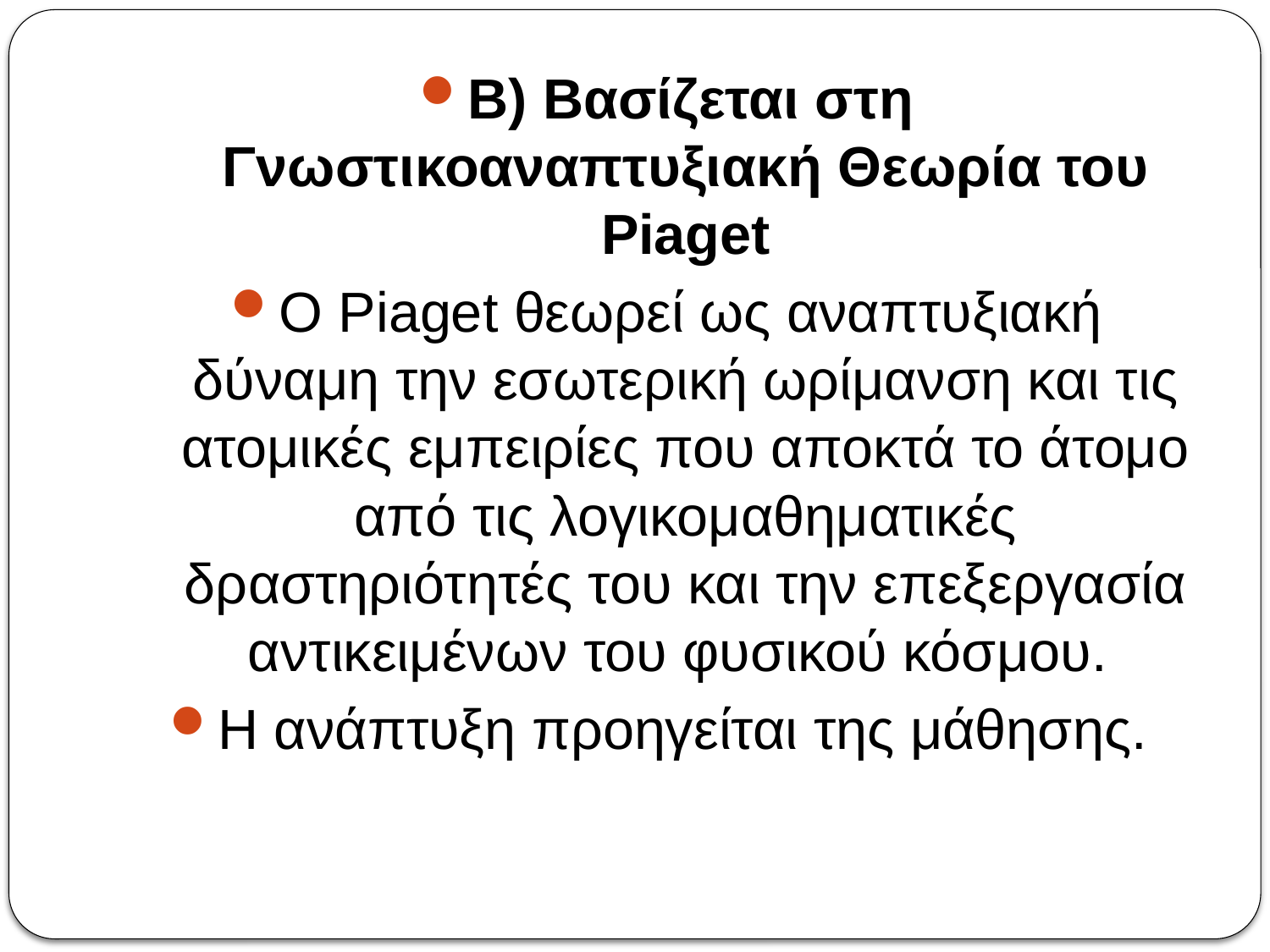

Β) Βασίζεται στη Γνωστικοαναπτυξιακή Θεωρία του Piaget
Ο Piaget θεωρεί ως αναπτυξιακή δύναμη την εσωτερική ωρίμανση και τις ατομικές εμπειρίες που αποκτά το άτομο από τις λογικομαθηματικές δραστηριότητές του και την επεξεργασία αντικειμένων του φυσικού κόσμου.
Η ανάπτυξη προηγείται της μάθησης.